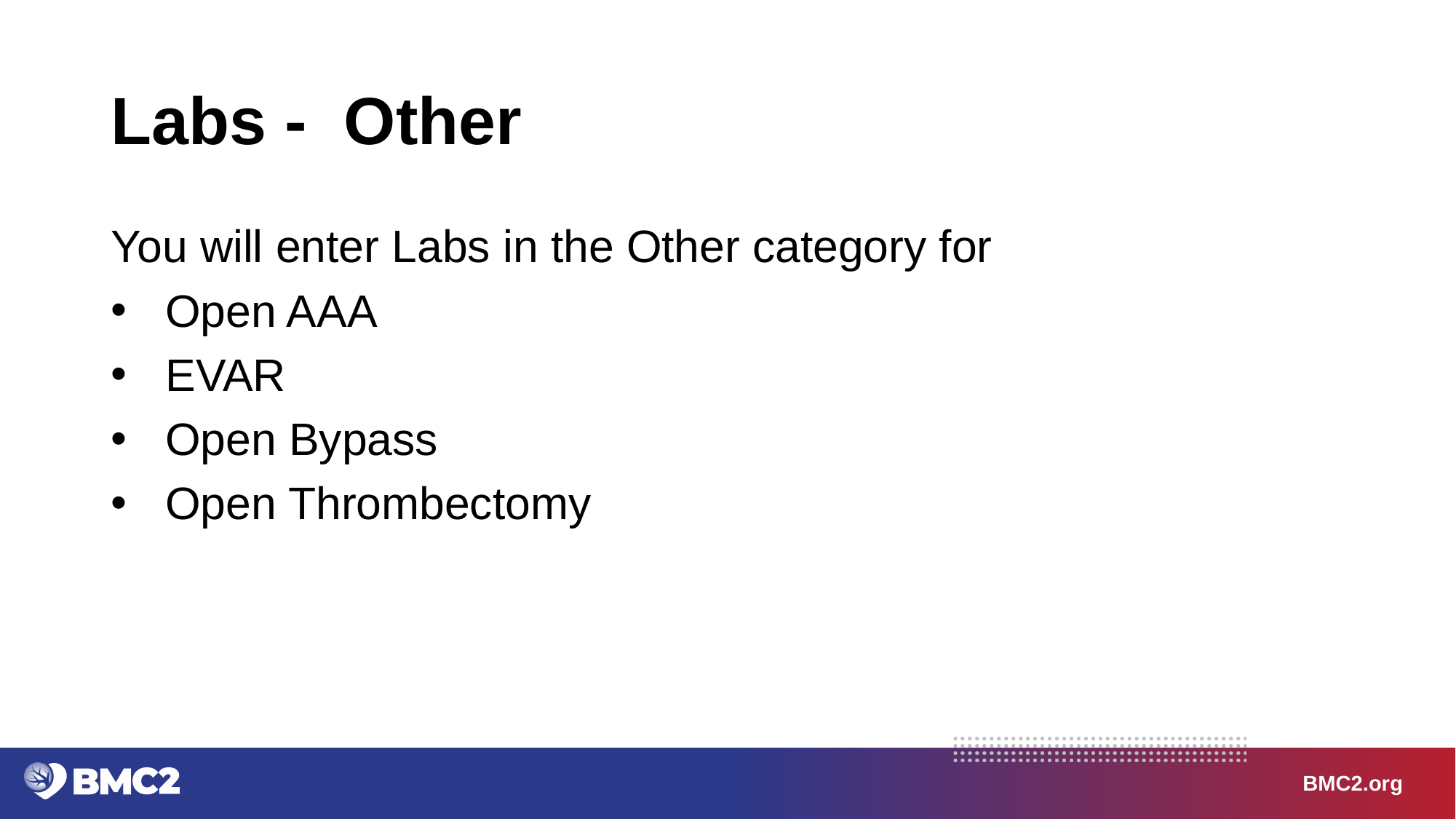

# Labs -  Other
You will enter Labs in the Other category for
Open AAA
EVAR
Open Bypass
Open Thrombectomy